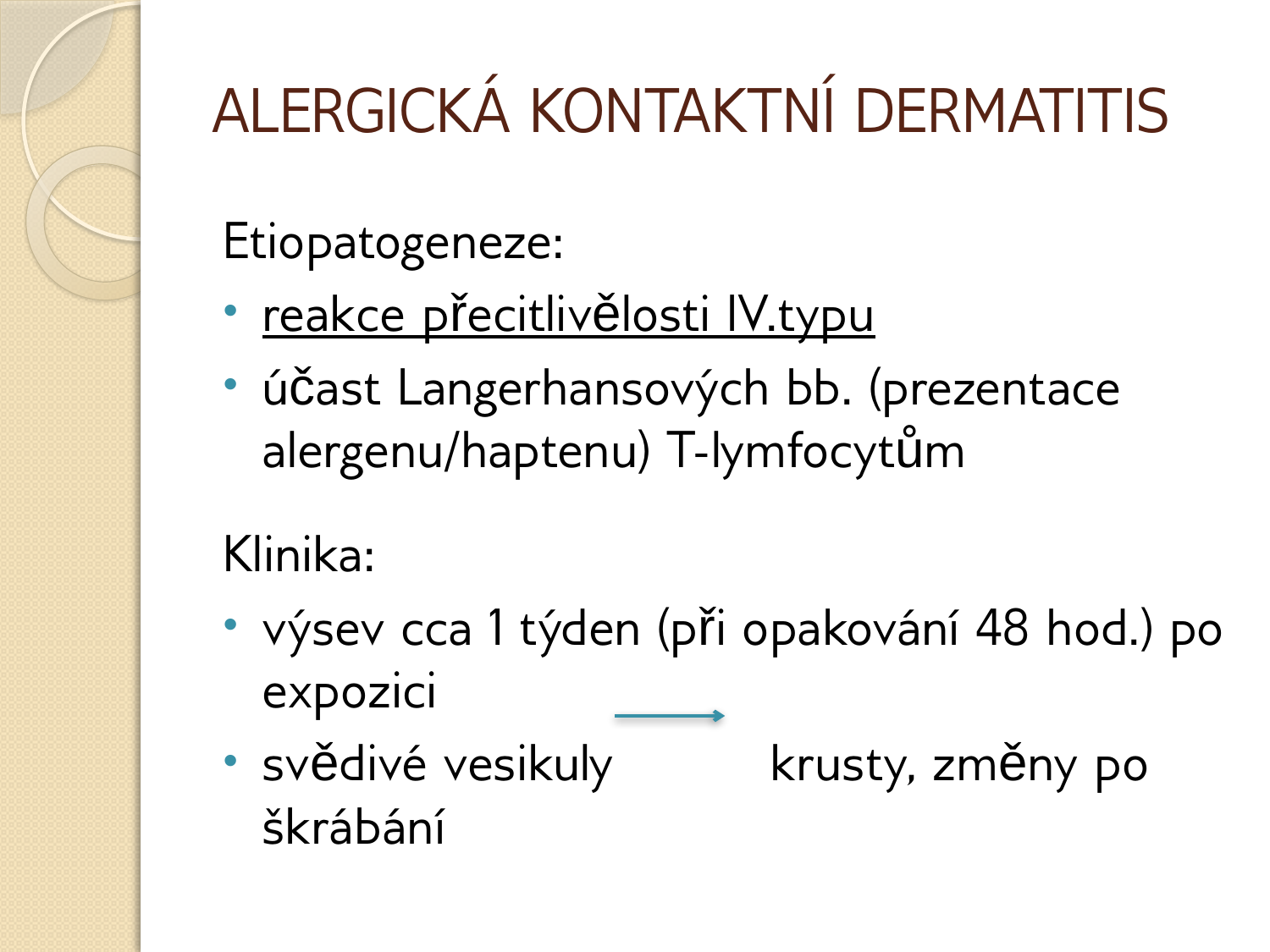

# ALERGICKÁ KONTAKTNÍ DERMATITIS

Etiopatogeneze:
reakce přecitlivělosti IV.typu
účast Langerhansových bb. (prezentace alergenu/haptenu) T-lymfocytům

Klinika:
výsev cca 1 týden (při opakování 48 hod.) po expozici
svědivé vesikuly          krusty, změny po škrábání